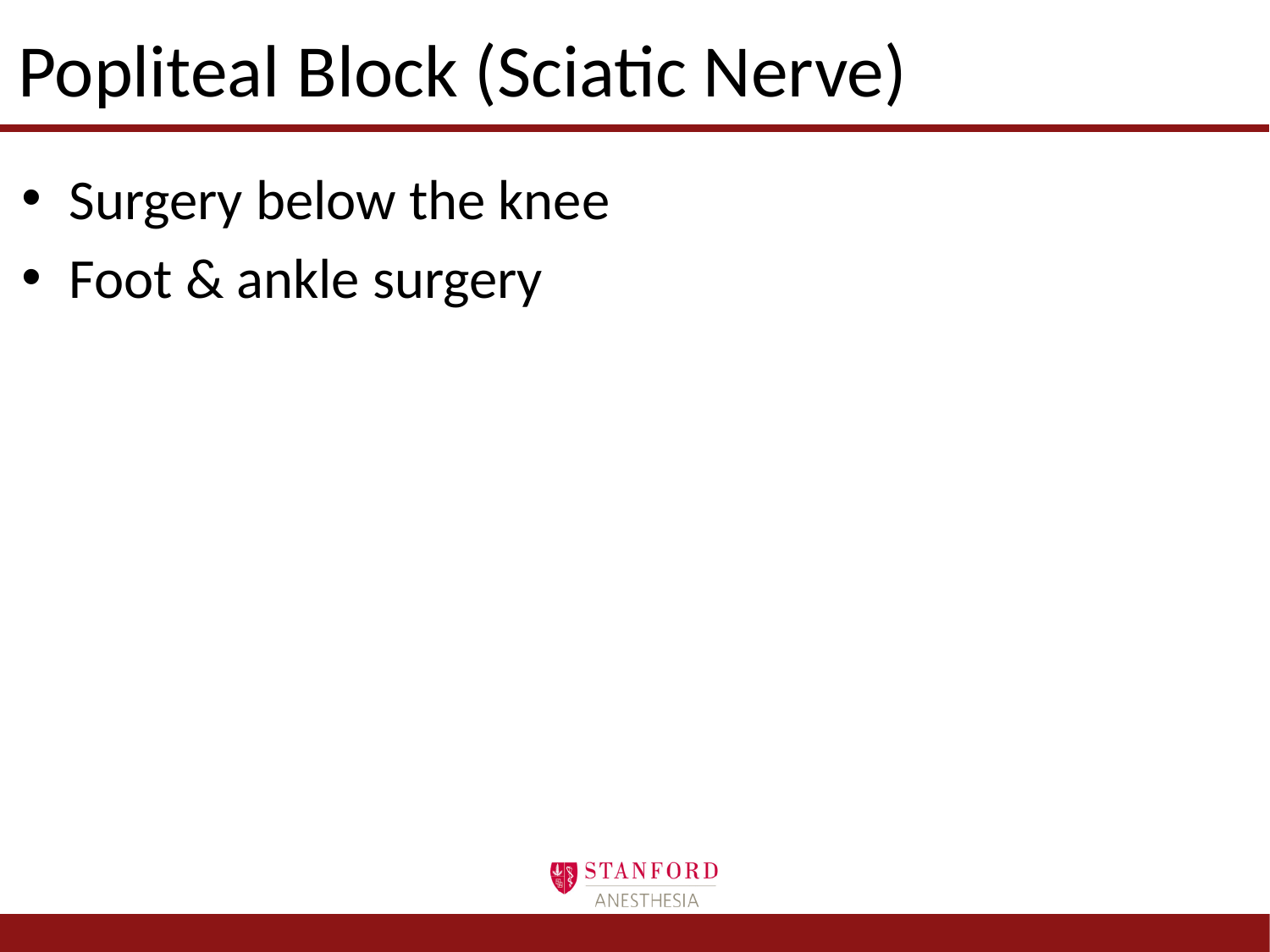

# Popliteal Block (Sciatic Nerve)
Surgery below the knee
Foot & ankle surgery